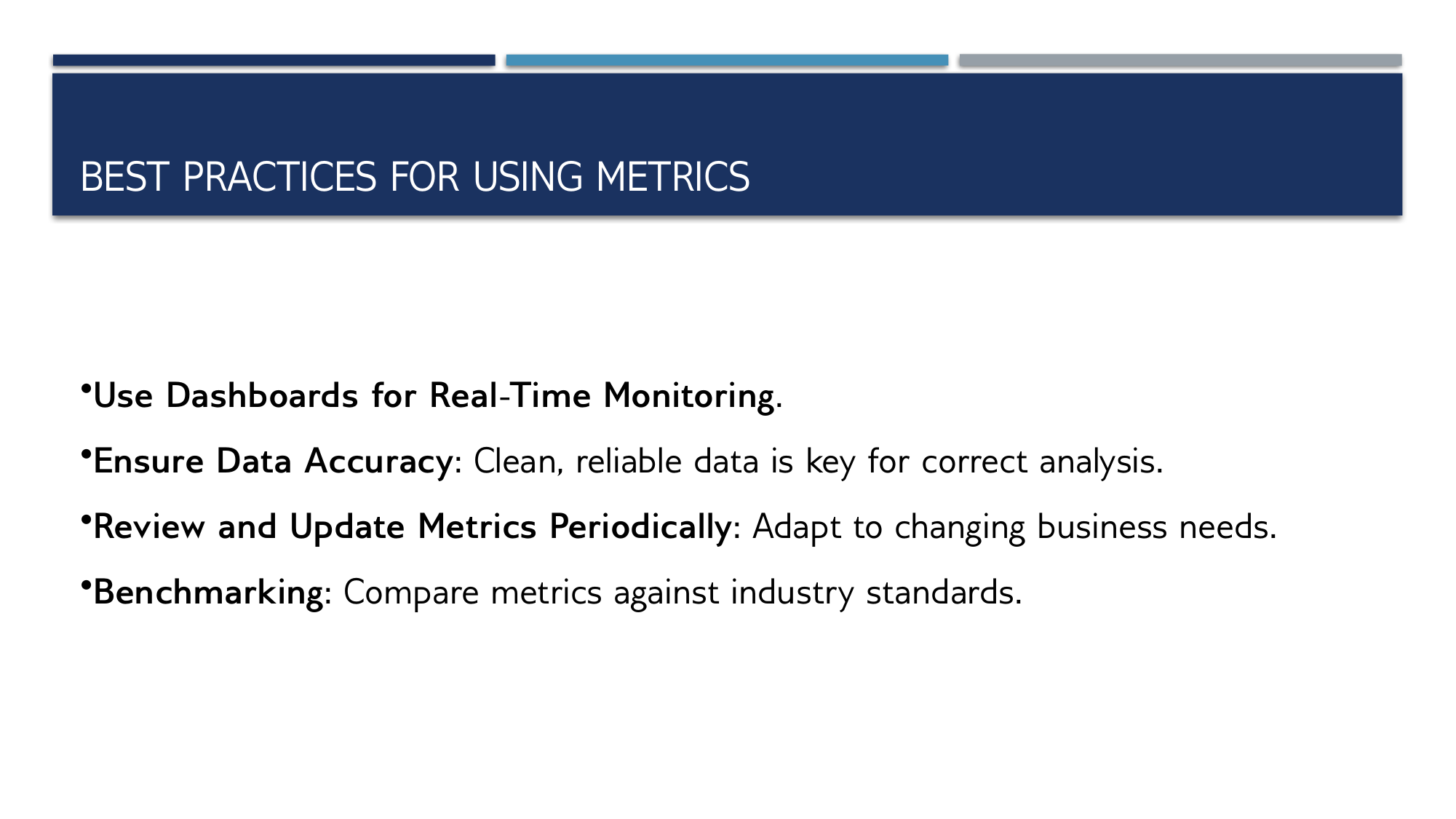

# Best Practices for Using Metrics
Use Dashboards for Real-Time Monitoring.
Ensure Data Accuracy: Clean, reliable data is key for correct analysis.
Review and Update Metrics Periodically: Adapt to changing business needs.
Benchmarking: Compare metrics against industry standards.